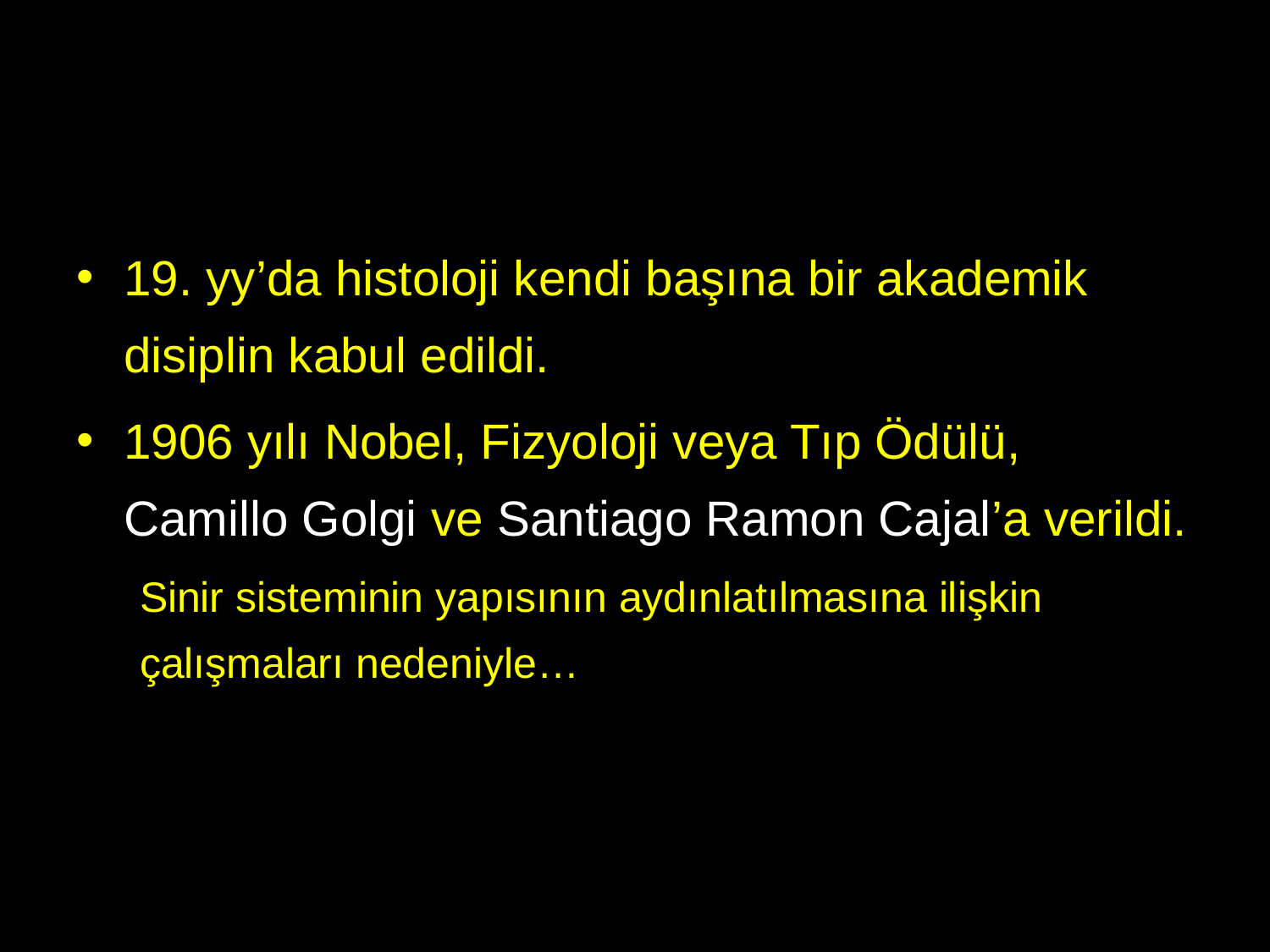

19. yy’da histoloji kendi başına bir akademik disiplin kabul edildi.
1906 yılı Nobel, Fizyoloji veya Tıp Ödülü, Camillo Golgi ve Santiago Ramon Cajal’a verildi.
Sinir sisteminin yapısının aydınlatılmasına ilişkin çalışmaları nedeniyle…